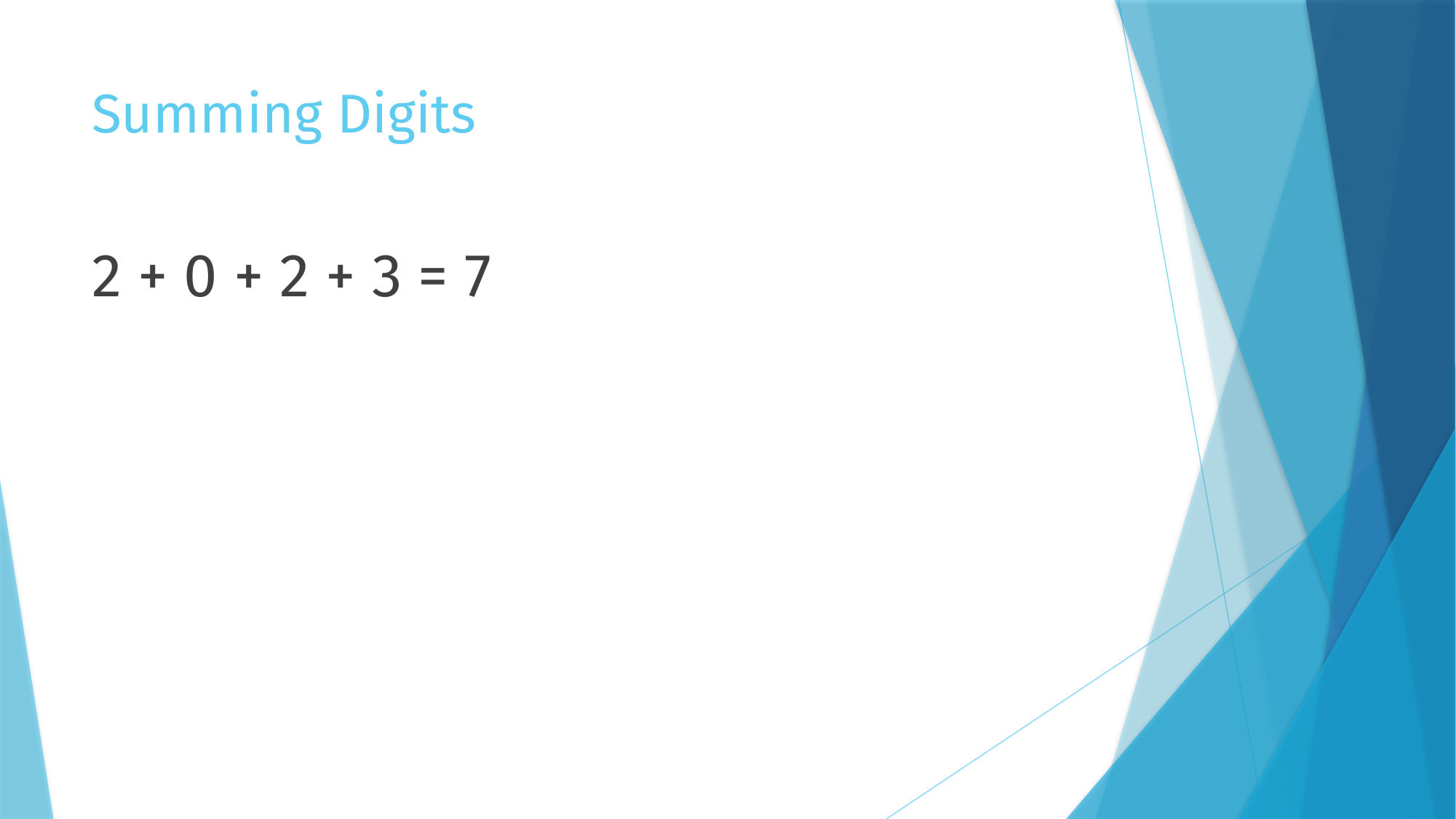

# Summing Digits
2 + 0 + 2 + 3 = 7